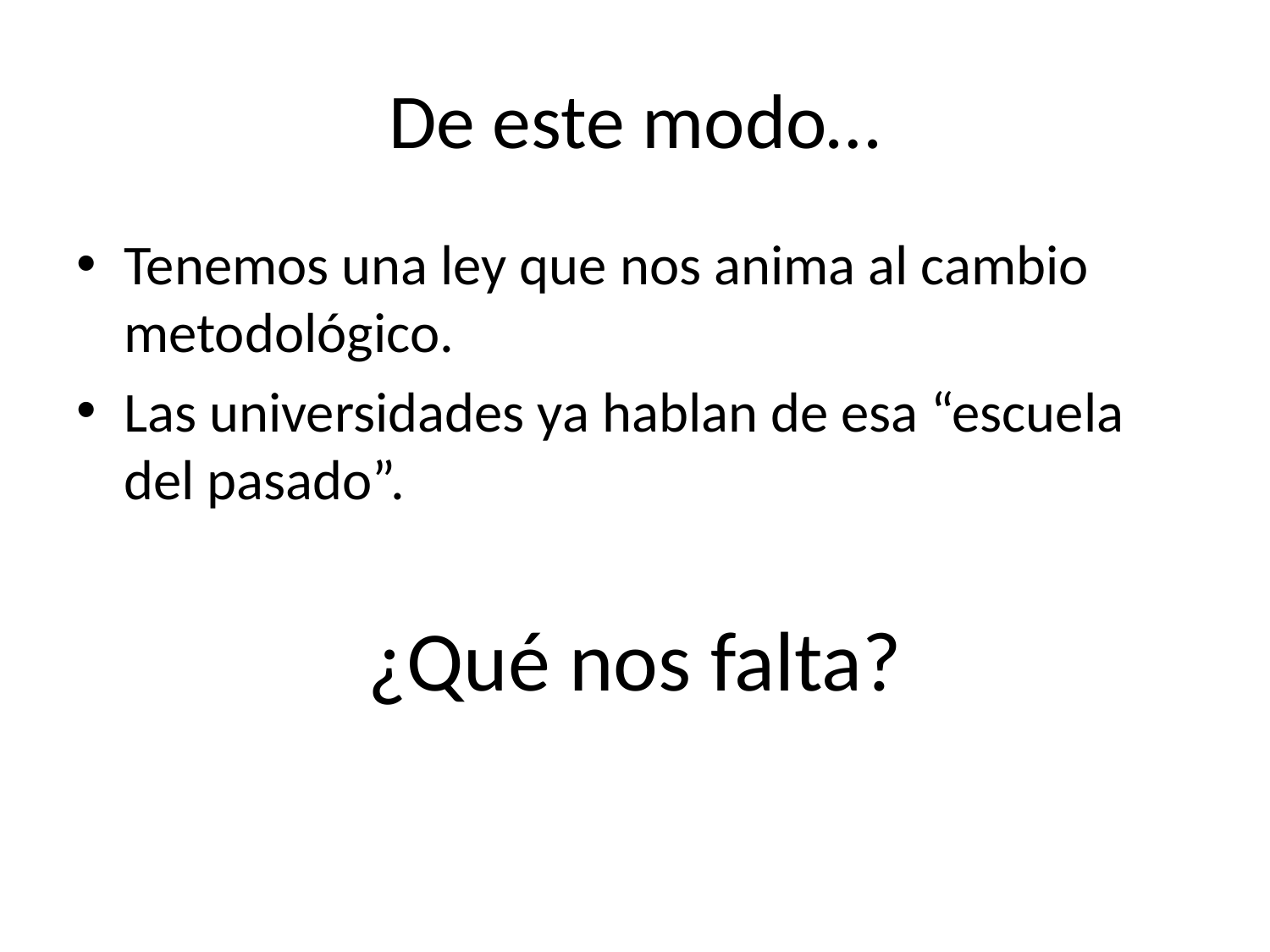

# De este modo…
Tenemos una ley que nos anima al cambio metodológico.
Las universidades ya hablan de esa “escuela del pasado”.

¿Qué nos falta?